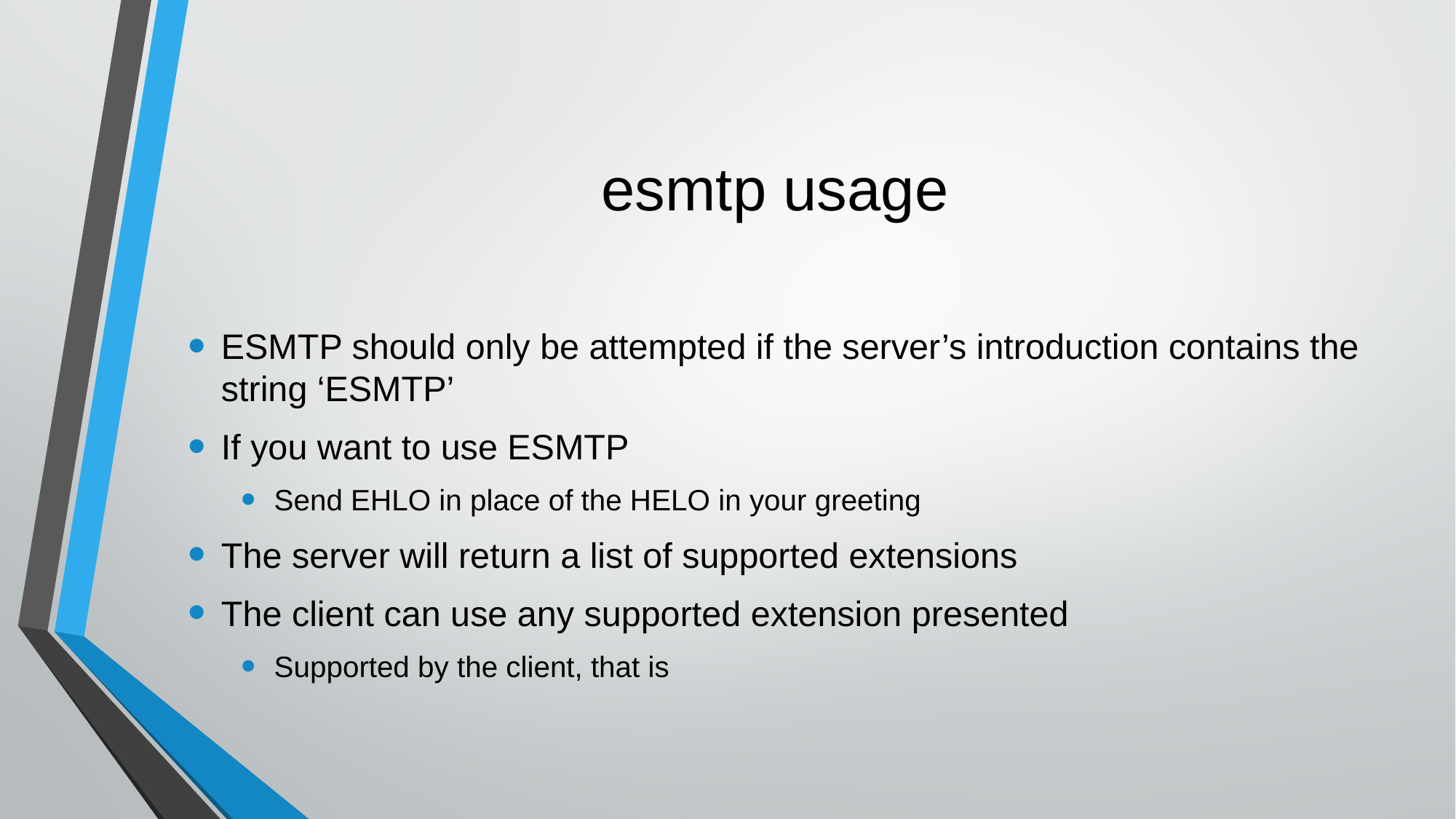

# esmtp usage
ESMTP should only be attempted if the server’s introduction contains the string ‘ESMTP’
If you want to use ESMTP
Send EHLO in place of the HELO in your greeting
The server will return a list of supported extensions
The client can use any supported extension presented
Supported by the client, that is